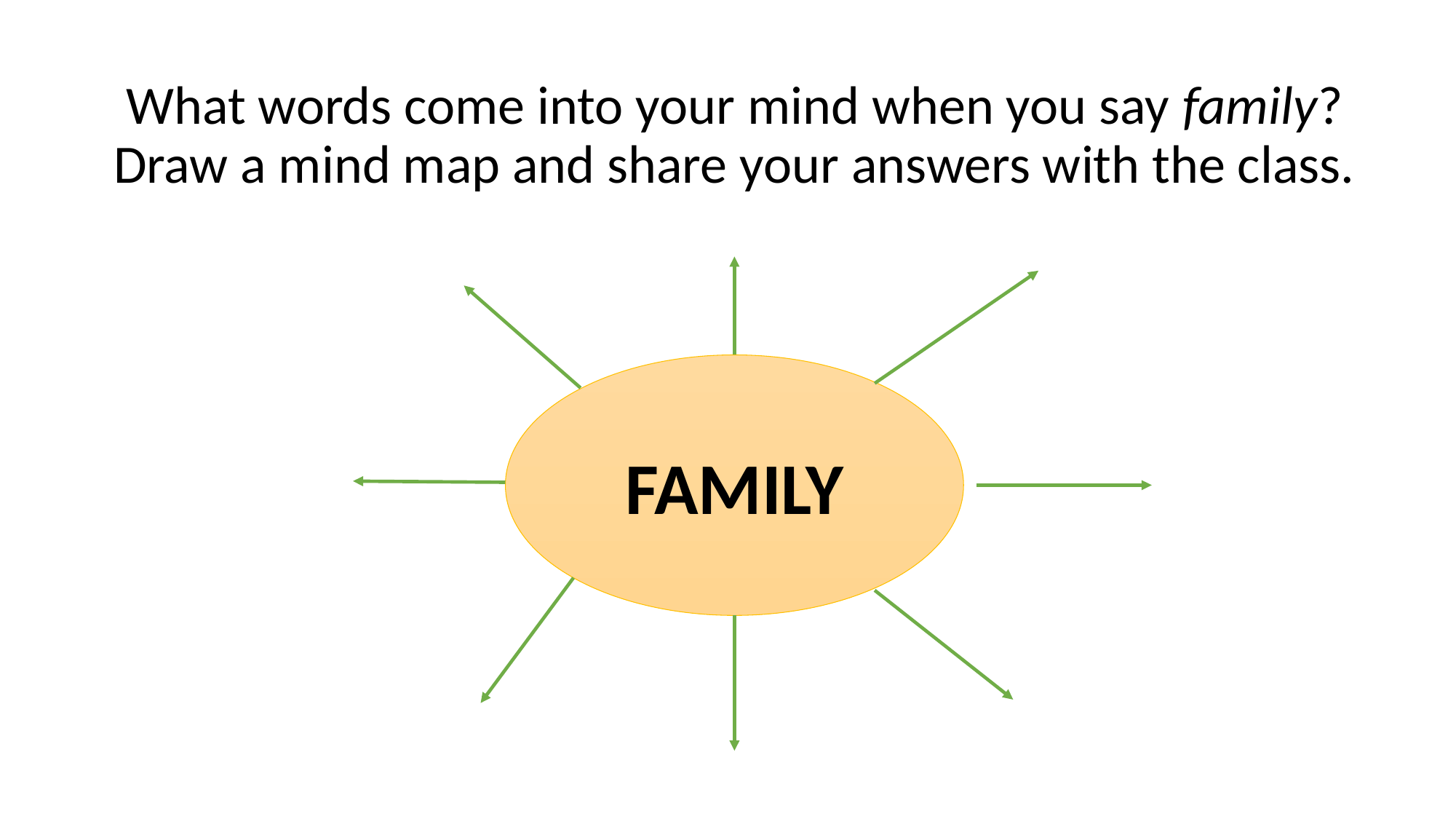

# What words come into your mind when you say family? Draw a mind map and share your answers with the class.
FAMILY